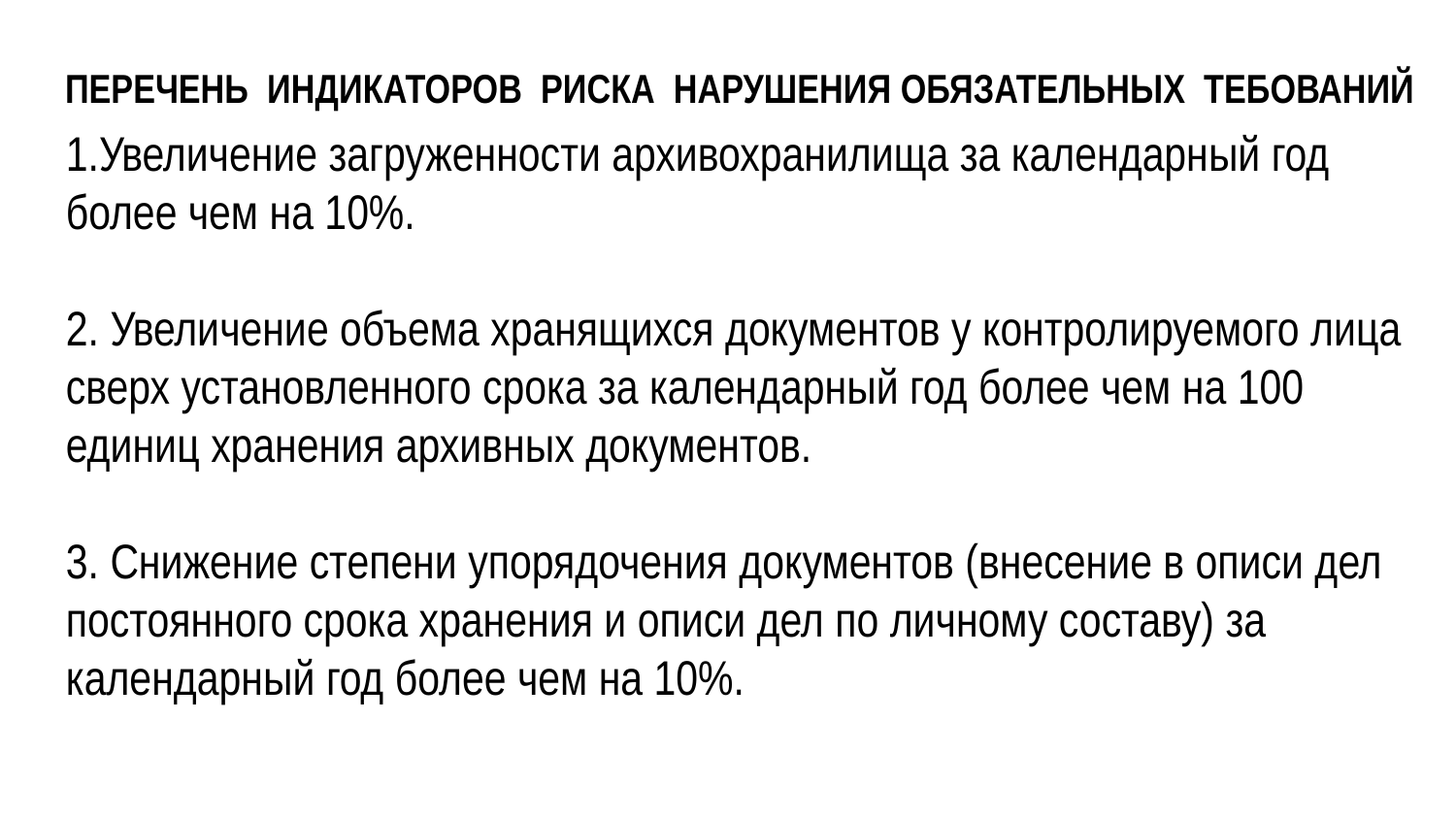

ПЕРЕЧЕНЬ  ИНДИКАТОРОВ  РИСКА  НАРУШЕНИЯ ОБЯЗАТЕЛЬНЫХ  ТЕБОВАНИЙ
1.Увеличение загруженности архивохранилища за календарный год более чем на 10%.

2. Увеличение объема хранящихся документов у контролируемого лица сверх установленного срока за календарный год более чем на 100 единиц хранения архивных документов.

3. Снижение степени упорядочения документов (внесение в описи дел постоянного срока хранения и описи дел по личному составу) за календарный год более чем на 10%.